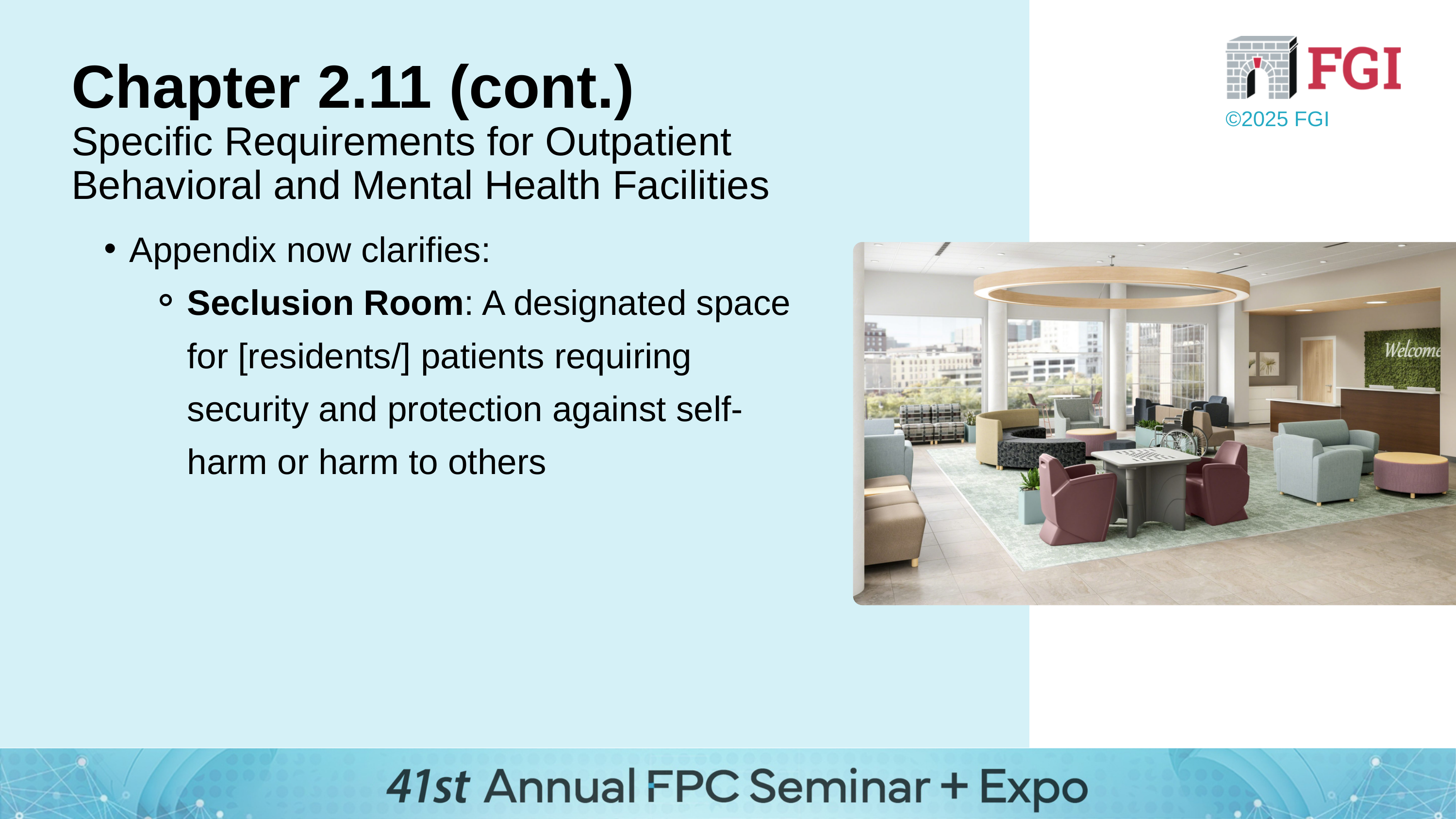

Chapter 2.11 (cont.)
Specific Requirements for Outpatient Behavioral and Mental Health Facilities
©2025 FGI
Appendix now clarifies:
Seclusion Room: A designated space for [residents/] patients requiring security and protection against self-harm or harm to others